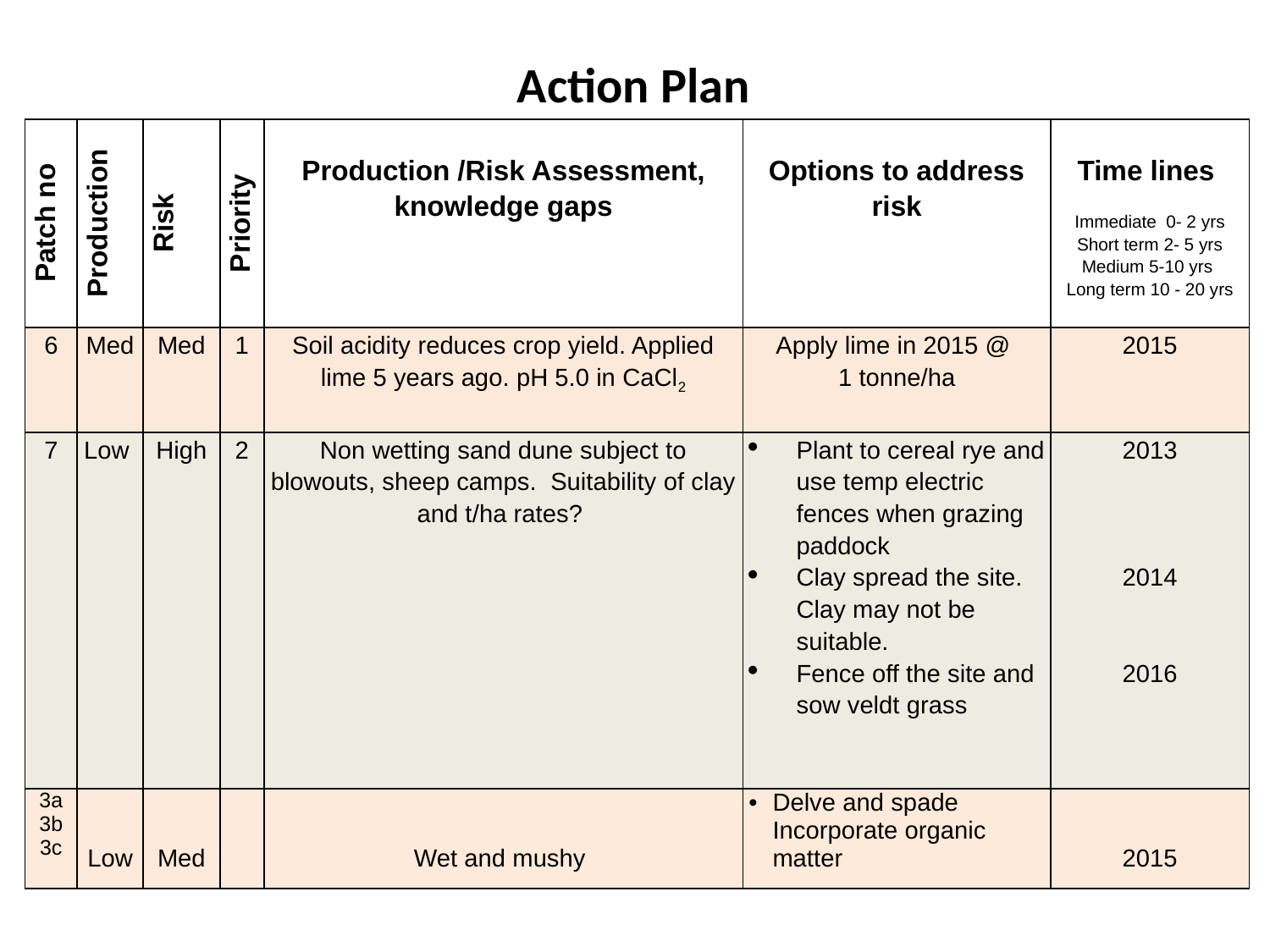

Action Plan
| Patch no | Production | Risk | Priority | Production /Risk Assessment, knowledge gaps | Options to address risk | Time lines Immediate 0- 2 yrs Short term 2- 5 yrs Medium 5-10 yrs Long term 10 - 20 yrs |
| --- | --- | --- | --- | --- | --- | --- |
| 6 | Med | Med | 1 | Soil acidity reduces crop yield. Applied lime 5 years ago. pH 5.0 in CaCl2 | Apply lime in 2015 @ 1 tonne/ha | 2015 |
| 7 | Low | High | 2 | Non wetting sand dune subject to blowouts, sheep camps. Suitability of clay and t/ha rates? | Plant to cereal rye and use temp electric fences when grazing paddock Clay spread the site. Clay may not be suitable. Fence off the site and sow veldt grass | 2013 2014 2016 |
| 3a 3b 3c | Low | Med |  | Wet and mushy | Delve and spade Incorporate organic matter | 2015 |